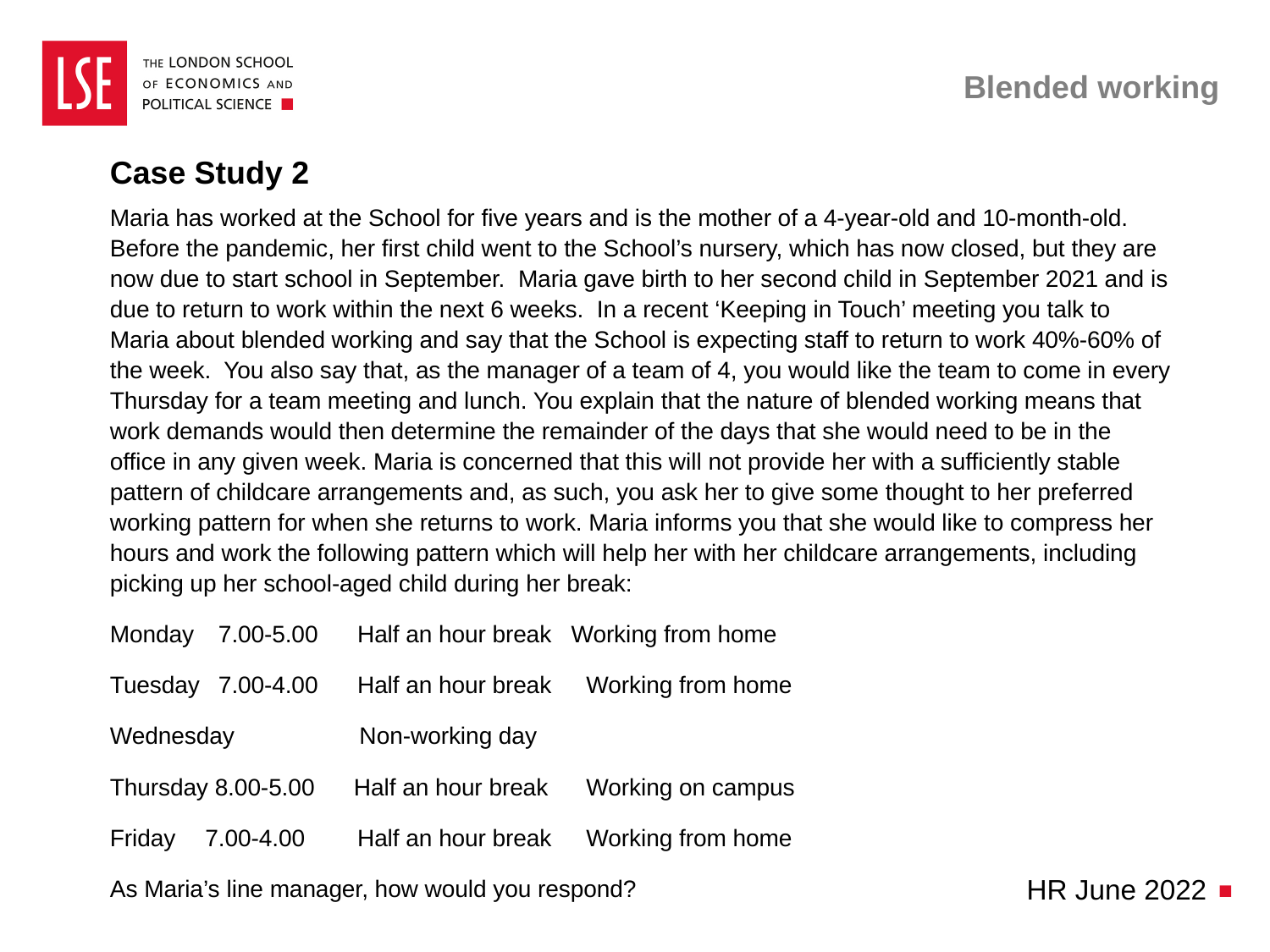

# Blended working
Case Study 2
Maria has worked at the School for five years and is the mother of a 4-year-old and 10-month-old.  Before the pandemic, her first child went to the School’s nursery, which has now closed, but they are now due to start school in September.  Maria gave birth to her second child in September 2021 and is due to return to work within the next 6 weeks.  In a recent ‘Keeping in Touch’ meeting you talk to Maria about blended working and say that the School is expecting staff to return to work 40%-60% of the week.  You also say that, as the manager of a team of 4, you would like the team to come in every Thursday for a team meeting and lunch. You explain that the nature of blended working means that work demands would then determine the remainder of the days that she would need to be in the office in any given week. Maria is concerned that this will not provide her with a sufficiently stable pattern of childcare arrangements and, as such, you ask her to give some thought to her preferred working pattern for when she returns to work. Maria informs you that she would like to compress her hours and work the following pattern which will help her with her childcare arrangements, including picking up her school-aged child during her break:
Monday	  7.00-5.00      Half an hour break   Working from home
Tuesday	  7.00-4.00      Half an hour break	Working from home
Wednesday	         Non-working day
Thursday 8.00-5.00      Half an hour break	Working on campus
Friday	7.00-4.00        Half an hour break	Working from home
As Maria’s line manager, how would you respond?

HR June 2022